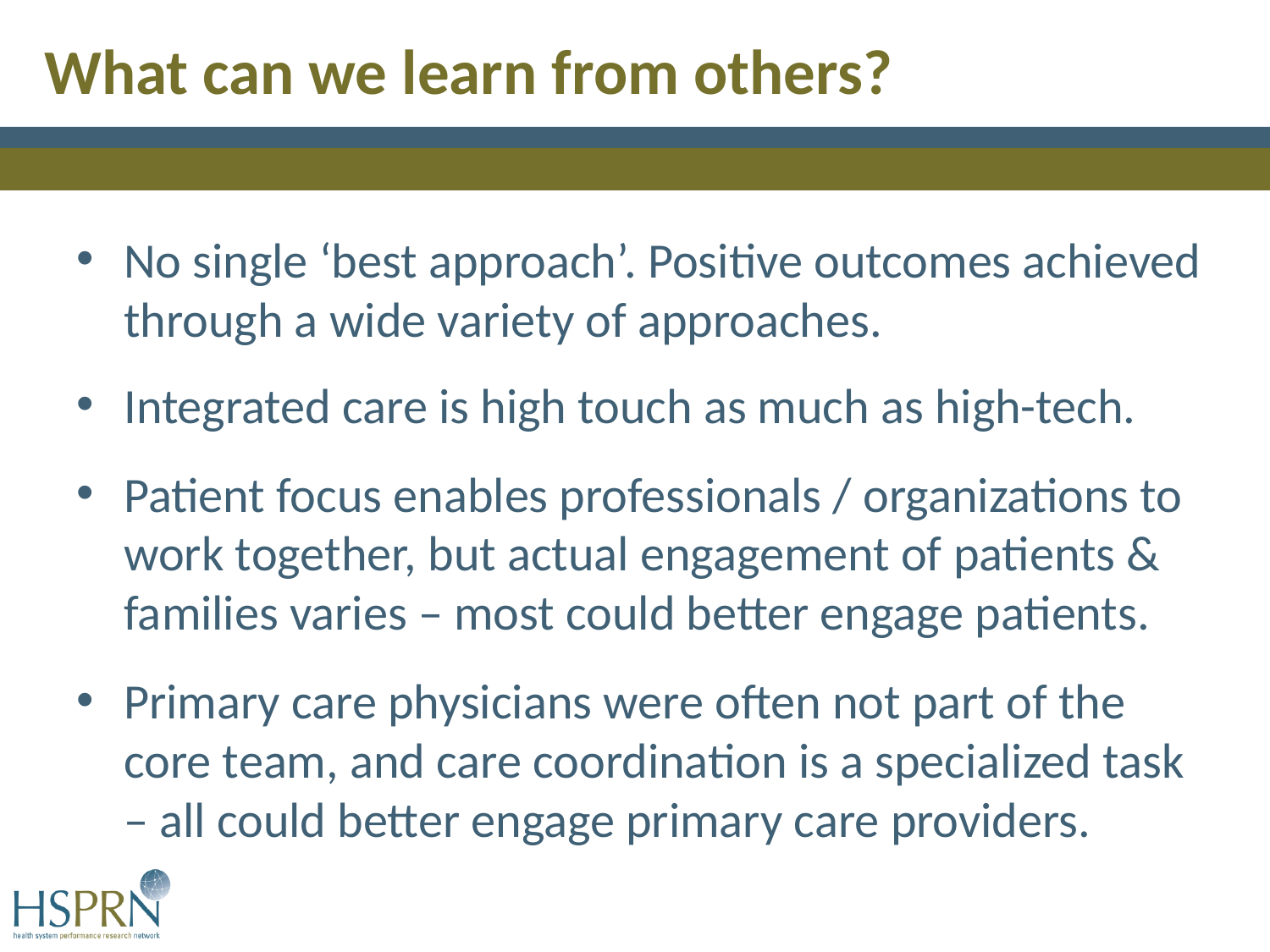

What can we learn from others?
No single ‘best approach’. Positive outcomes achieved through a wide variety of approaches.
Integrated care is high touch as much as high-tech.

Patient focus enables professionals / organizations to work together, but actual engagement of patients & families varies – most could better engage patients.

Primary care physicians were often not part of the core team, and care coordination is a specialized task – all could better engage primary care providers.
31